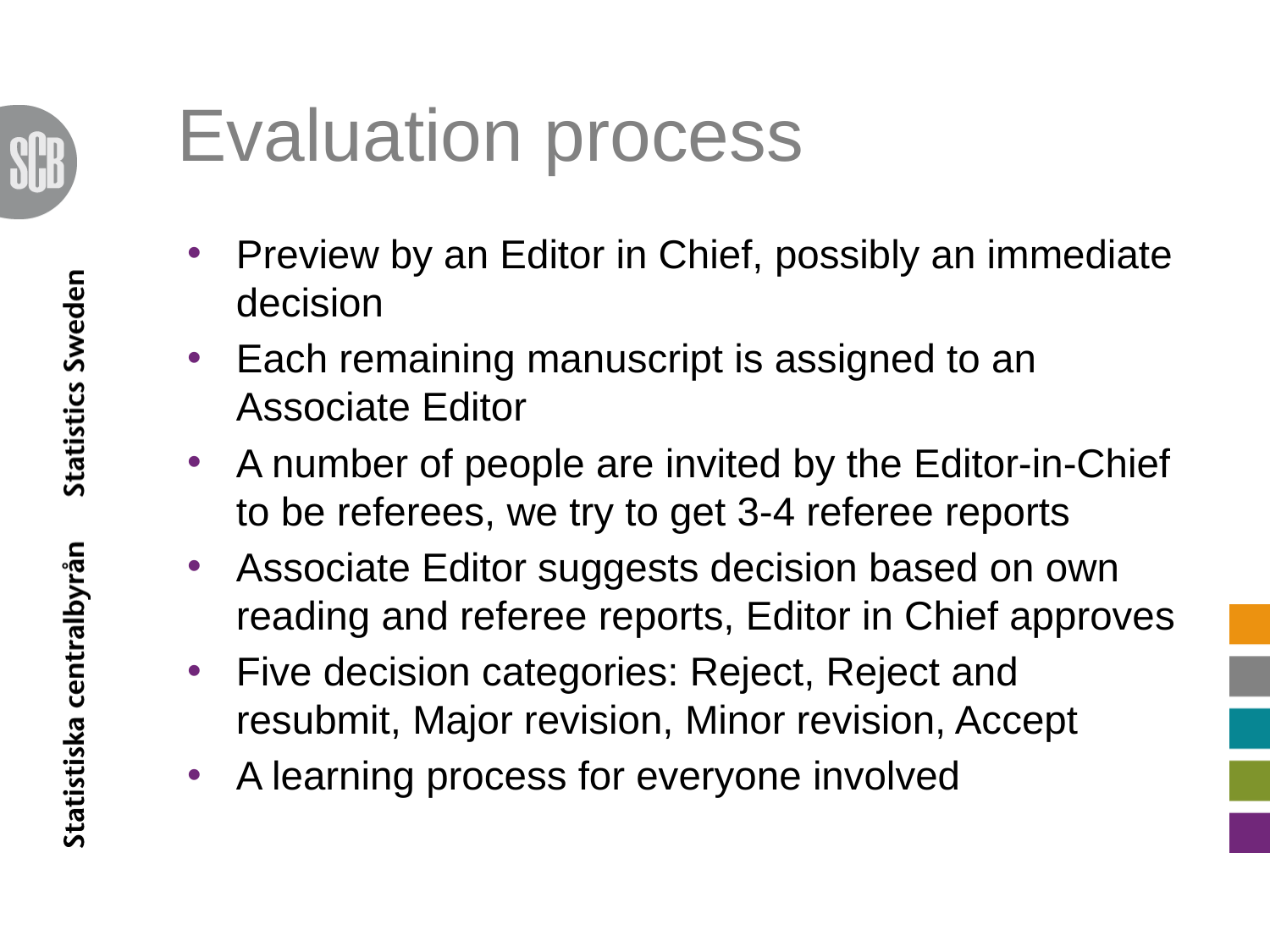

# Evaluation process
Preview by an Editor in Chief, possibly an immediate decision
Each remaining manuscript is assigned to an Associate Editor
A number of people are invited by the Editor-in-Chief to be referees, we try to get 3-4 referee reports
Associate Editor suggests decision based on own reading and referee reports, Editor in Chief approves
Five decision categories: Reject, Reject and resubmit, Major revision, Minor revision, Accept
A learning process for everyone involved